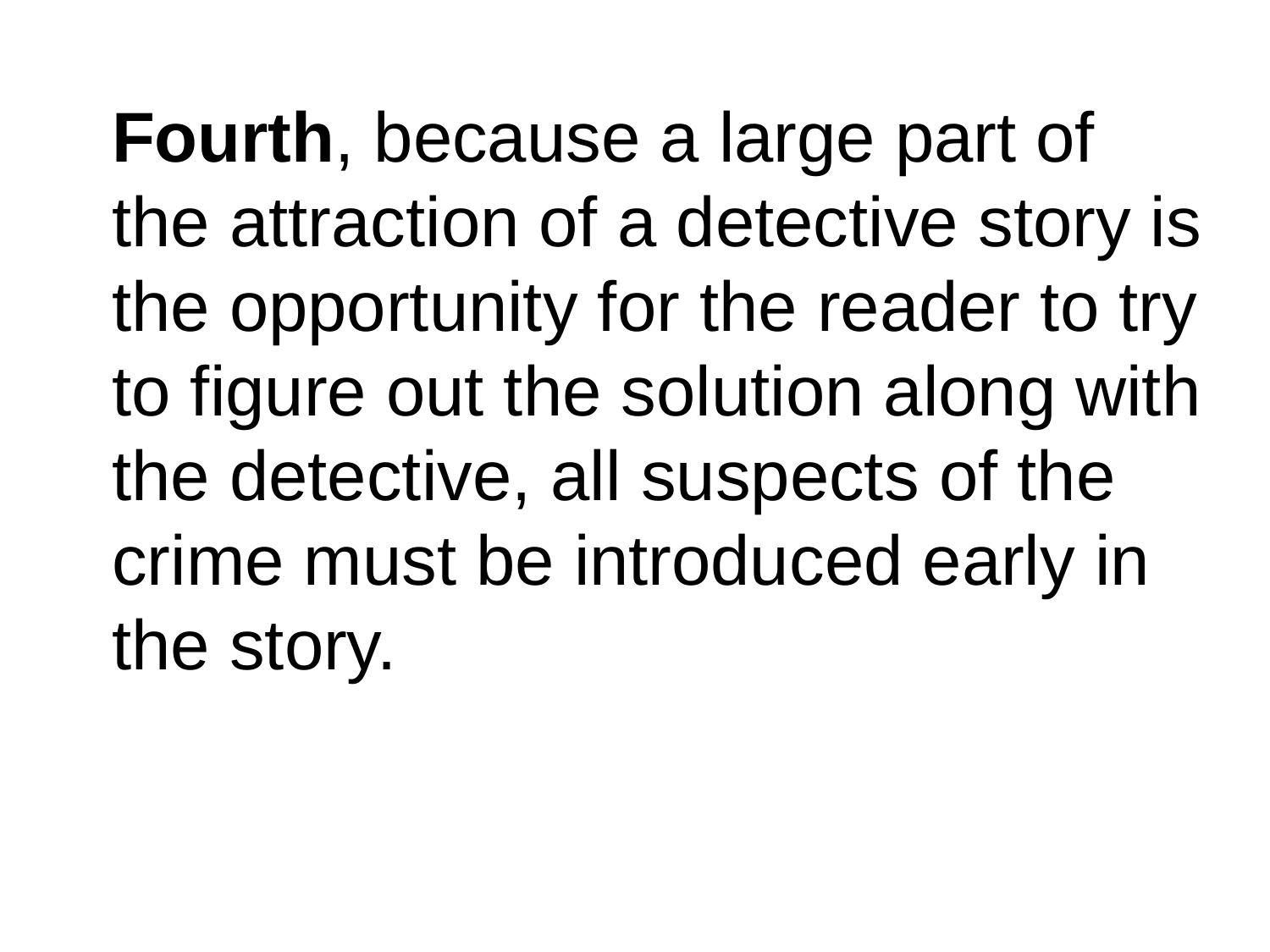

Fourth, because a large part of the attraction of a detective story is the opportunity for the reader to try to figure out the solution along with the detective, all suspects of the crime must be introduced early in the story.